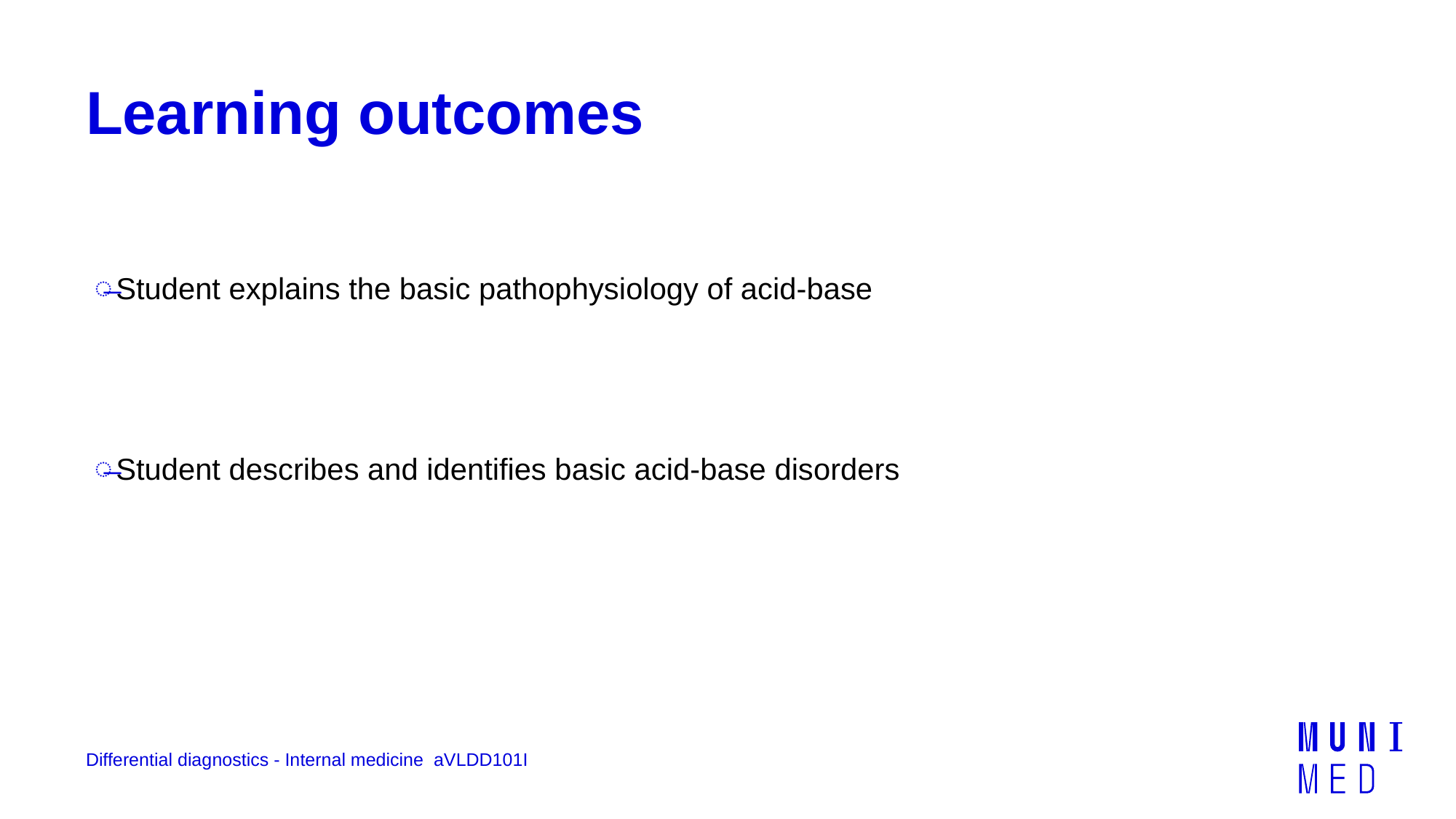

# Learning outcomes
Student explains the basic pathophysiology of acid-base

Student describes and identifies basic acid-base disorders

Differential diagnostics - Internal medicine  aVLDD101I